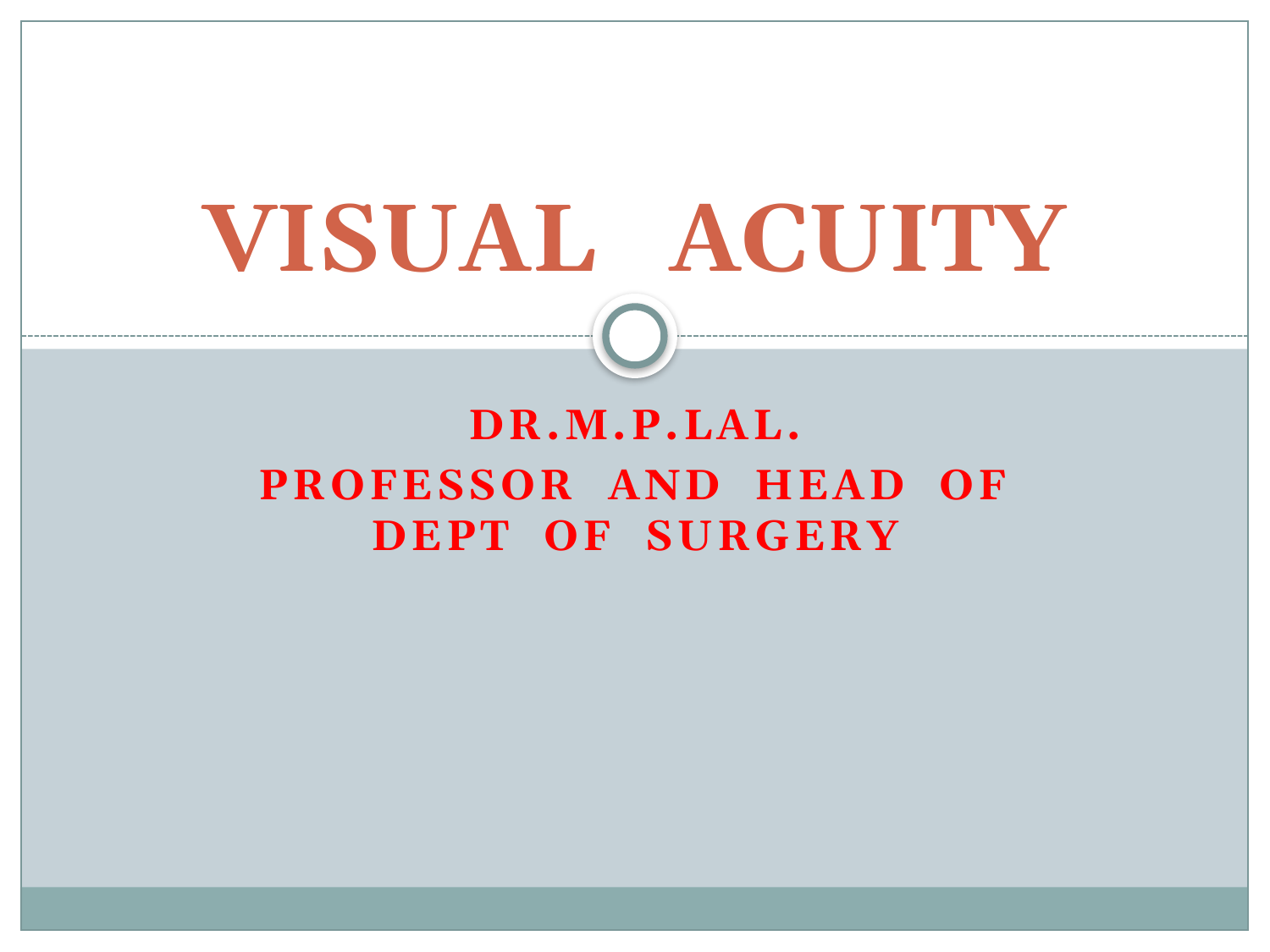

# VISUAL   ACUITY
DR.M.P.LAL.
Professor  and  Head  of Dept  of  Surgery